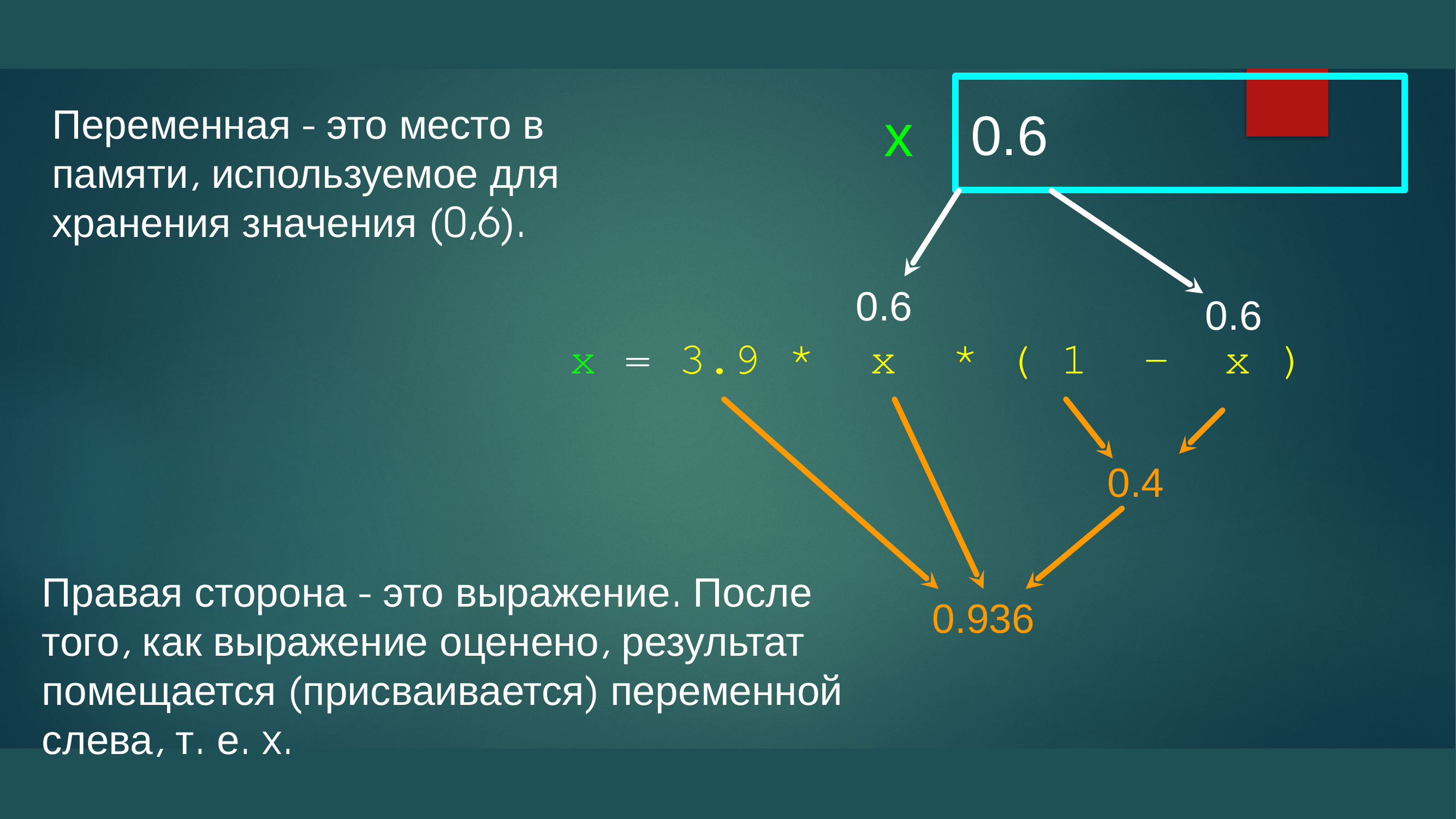

0.6
x
Переменная - это место в памяти, используемое для хранения значения (0,6).
0.6
0.6
x = 3.9 *  x  * ( 1  -  x )
0.4
Правая сторона - это выражение. После того, как выражение оценено, результат помещается (присваивается) переменной слева, т. е. x.
0.936